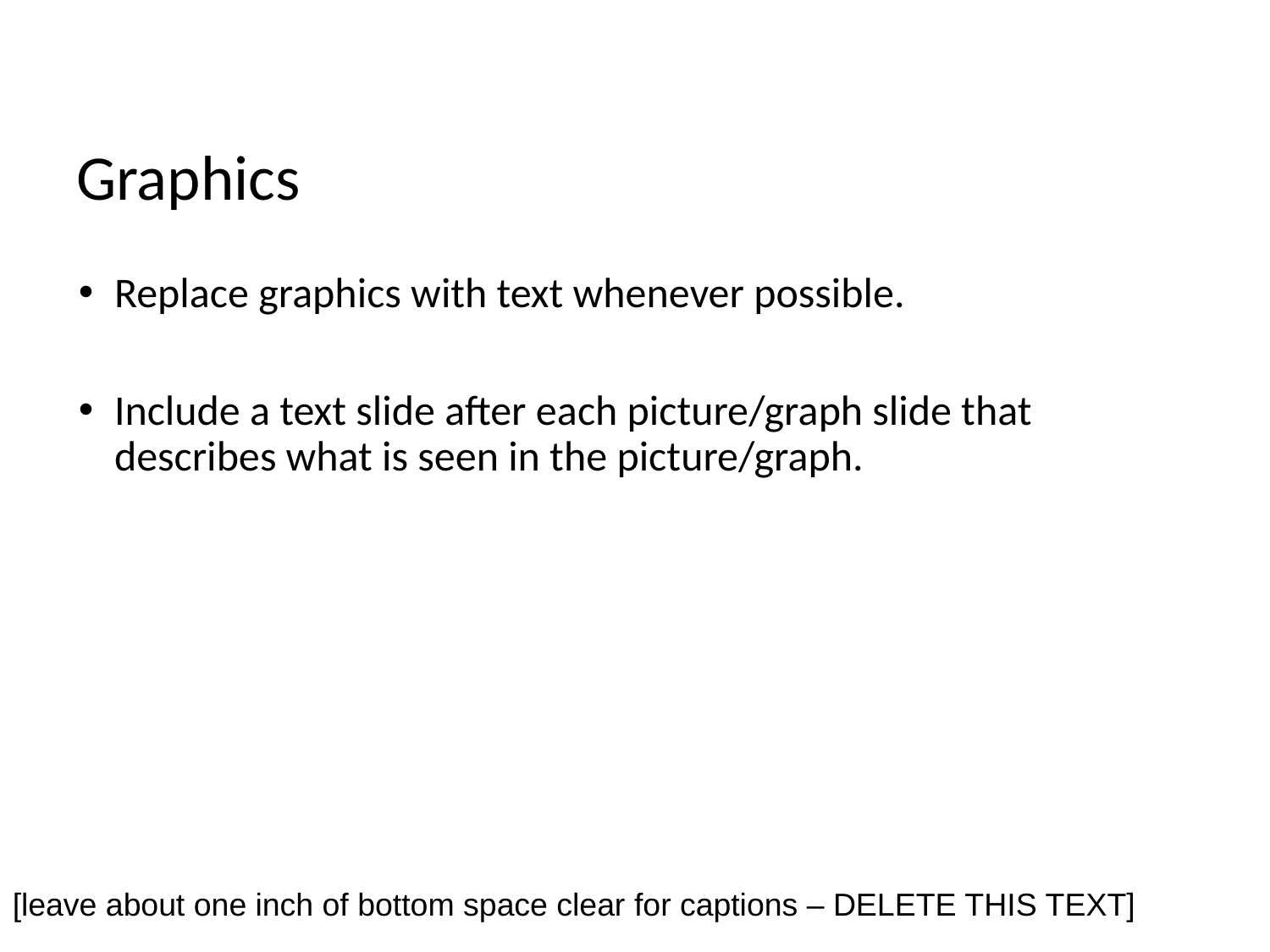

# Graphics
Replace graphics with text whenever possible.

Include a text slide after each picture/graph slide that describes what is seen in the picture/graph.
[leave about one inch of bottom space clear for captions – DELETE THIS TEXT]